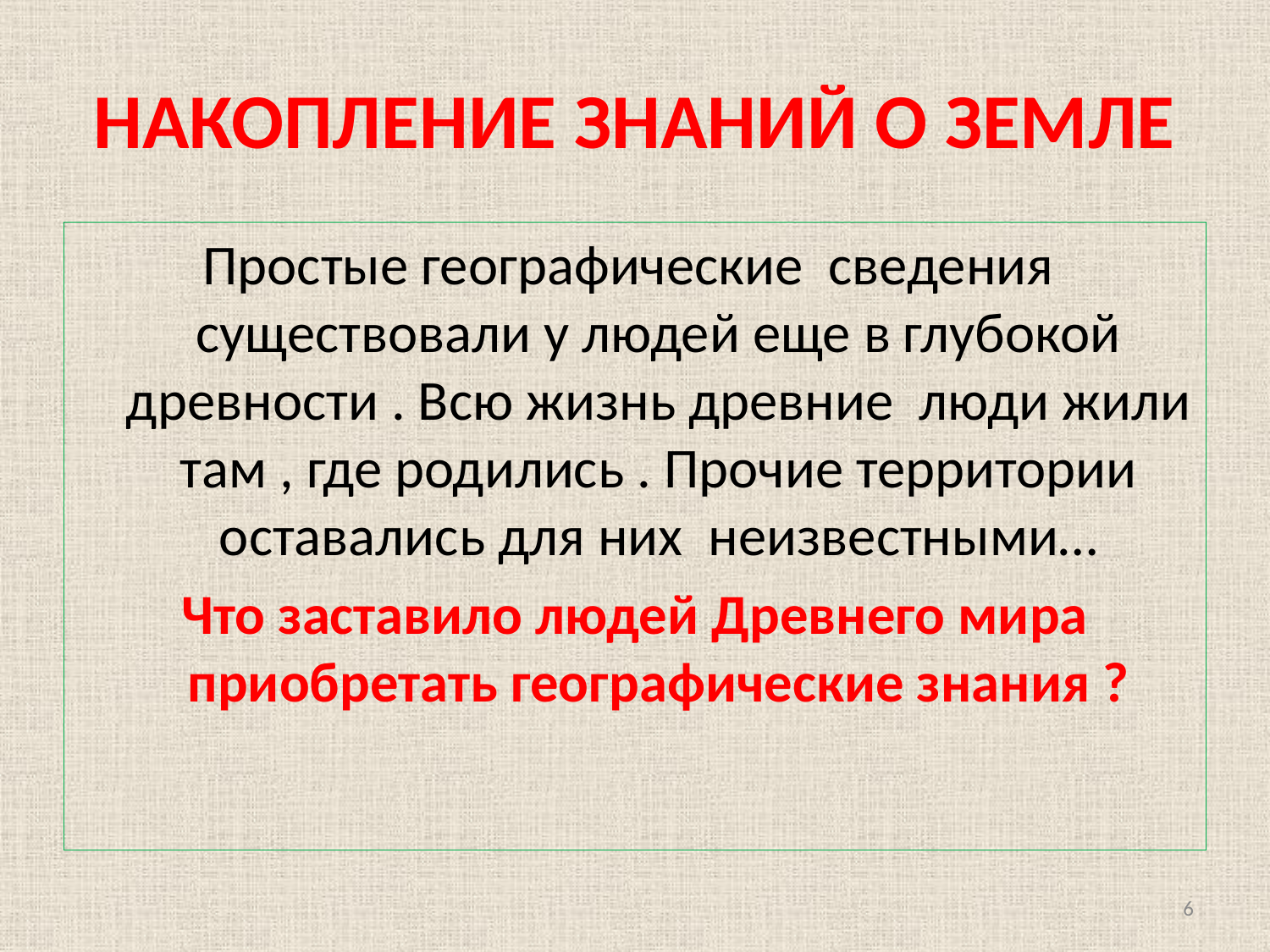

# НАКОПЛЕНИЕ ЗНАНИЙ О ЗЕМЛЕ
Простые географические  сведения  существовали у людей еще в глубокой древности . Всю жизнь древние  люди жили там , где родились . Прочие территории оставались для них  неизвестными…
Что заставило людей Древнего мира приобретать географические знания ?

6